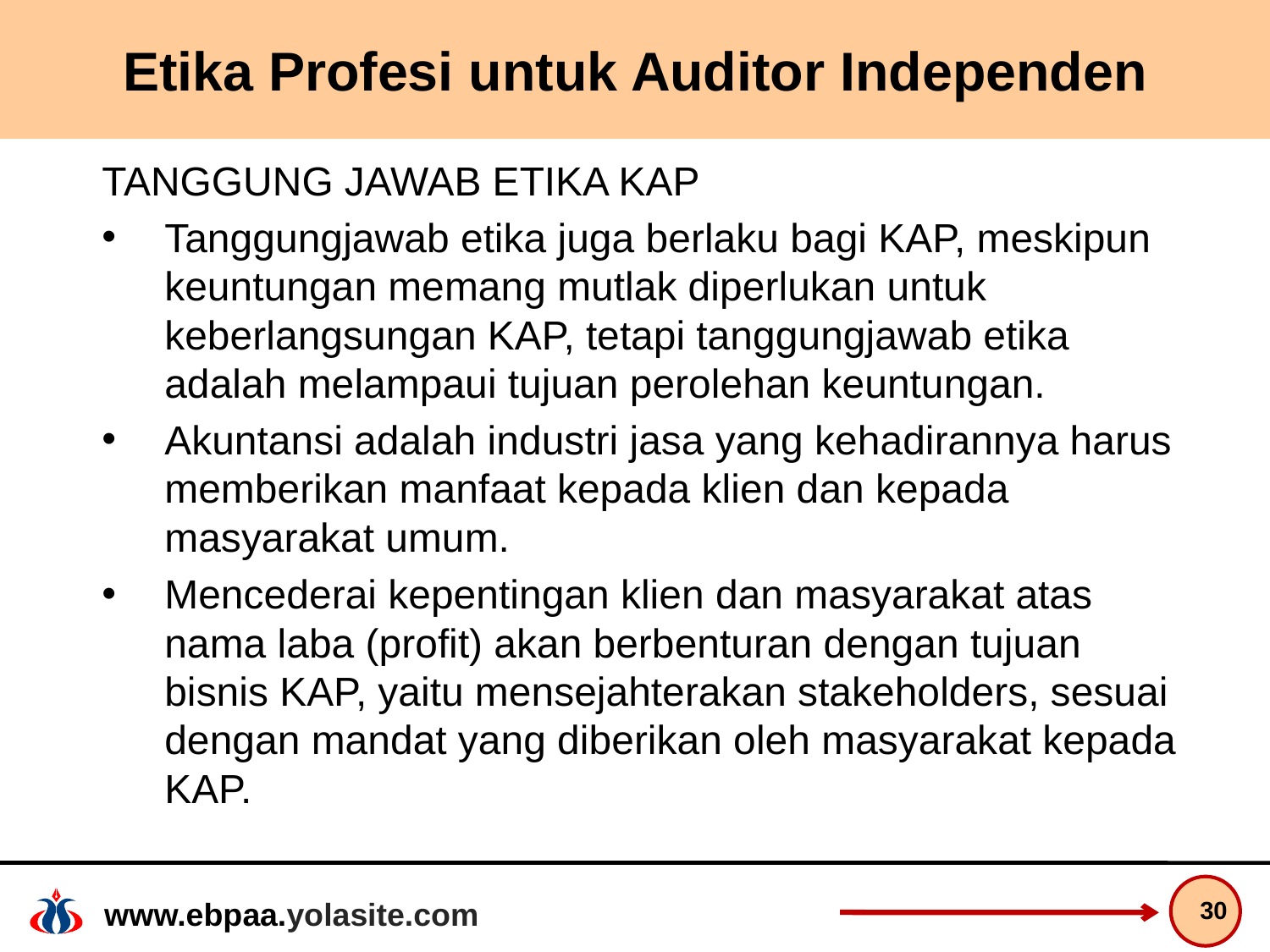

# Etika Profesi untuk Auditor Independen
TANGGUNG JAWAB ETIKA KAP
Tanggungjawab etika juga berlaku bagi KAP, meskipun keuntungan memang mutlak diperlukan untuk keberlangsungan KAP, tetapi tanggungjawab etika adalah melampaui tujuan perolehan keuntungan.
Akuntansi adalah industri jasa yang kehadirannya harus memberikan manfaat kepada klien dan kepada masyarakat umum.
Mencederai kepentingan klien dan masyarakat atas nama laba (profit) akan berbenturan dengan tujuan bisnis KAP, yaitu mensejahterakan stakeholders, sesuai dengan mandat yang diberikan oleh masyarakat kepada KAP.
30